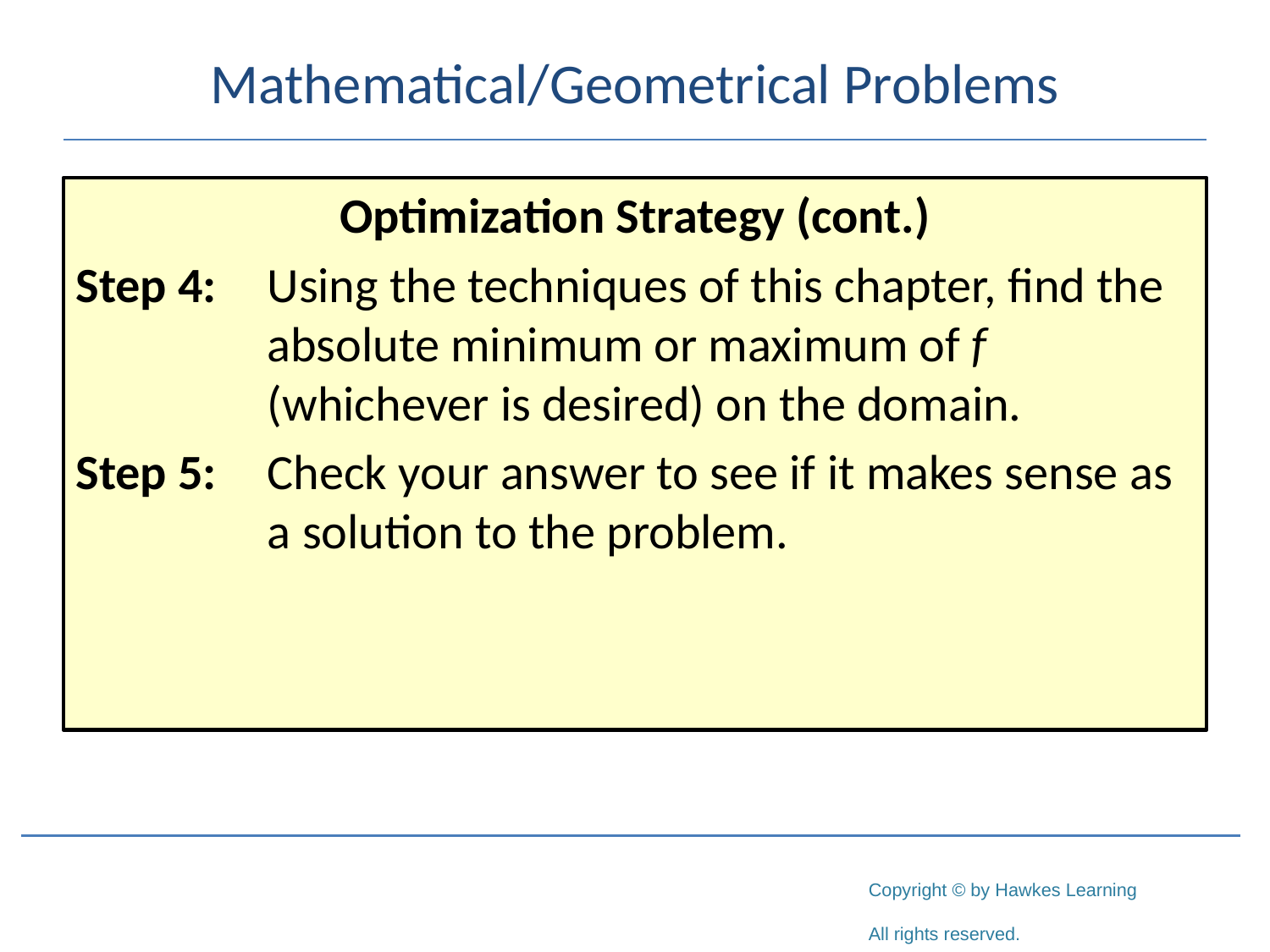

# Mathematical/Geometrical Problems
Optimization Strategy (cont.)
Step 4:	Using the techniques of this chapter, find the absolute minimum or maximum of f (whichever is desired) on the domain.
Step 5:	Check your answer to see if it makes sense as a solution to the problem.